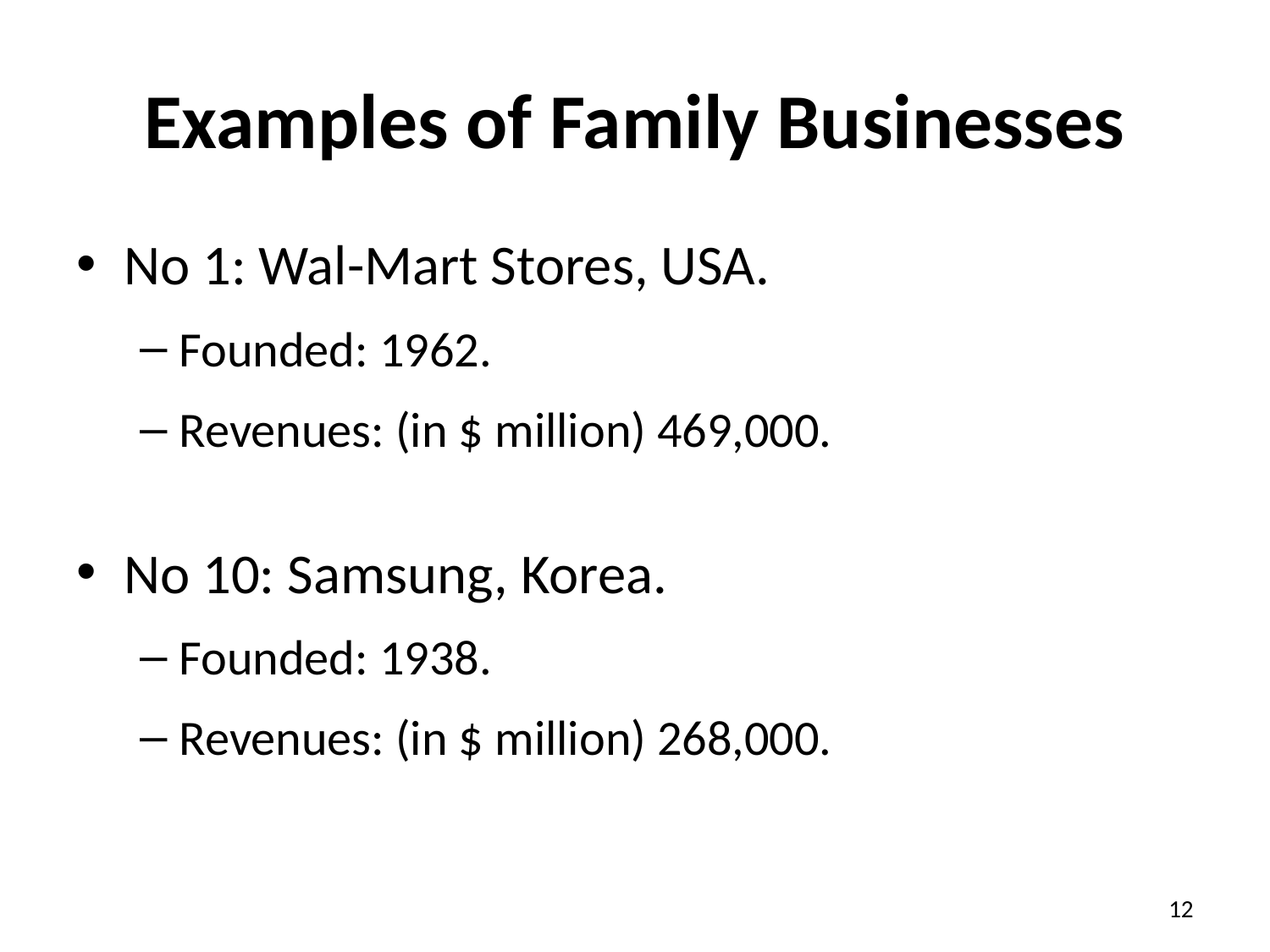

# Examples of Family Businesses
No 1: Wal-Mart Stores, USA.
Founded: 1962.
Revenues: (in $ million) 469,000.
No 10: Samsung, Korea.
Founded: 1938.
Revenues: (in $ million) 268,000.

12